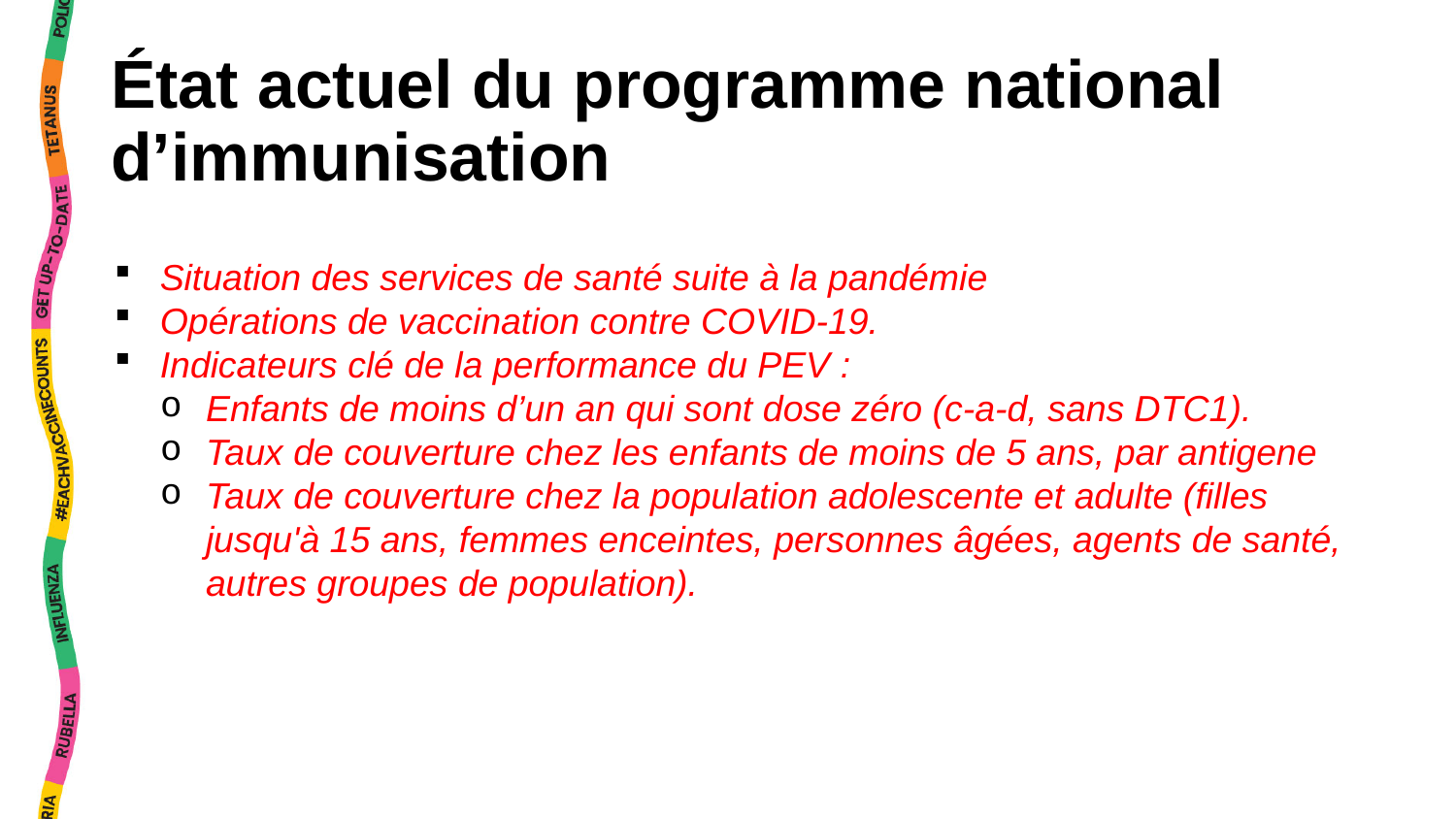

# État actuel du programme national d’immunisation
Situation des services de santé suite à la pandémie
Opérations de vaccination contre COVID-19.
Indicateurs clé de la performance du PEV :
Enfants de moins d’un an qui sont dose zéro (c-a-d, sans DTC1).
Taux de couverture chez les enfants de moins de 5 ans, par antigene
Taux de couverture chez la population adolescente et adulte (filles jusqu'à 15 ans, femmes enceintes, personnes âgées, agents de santé, autres groupes de population).